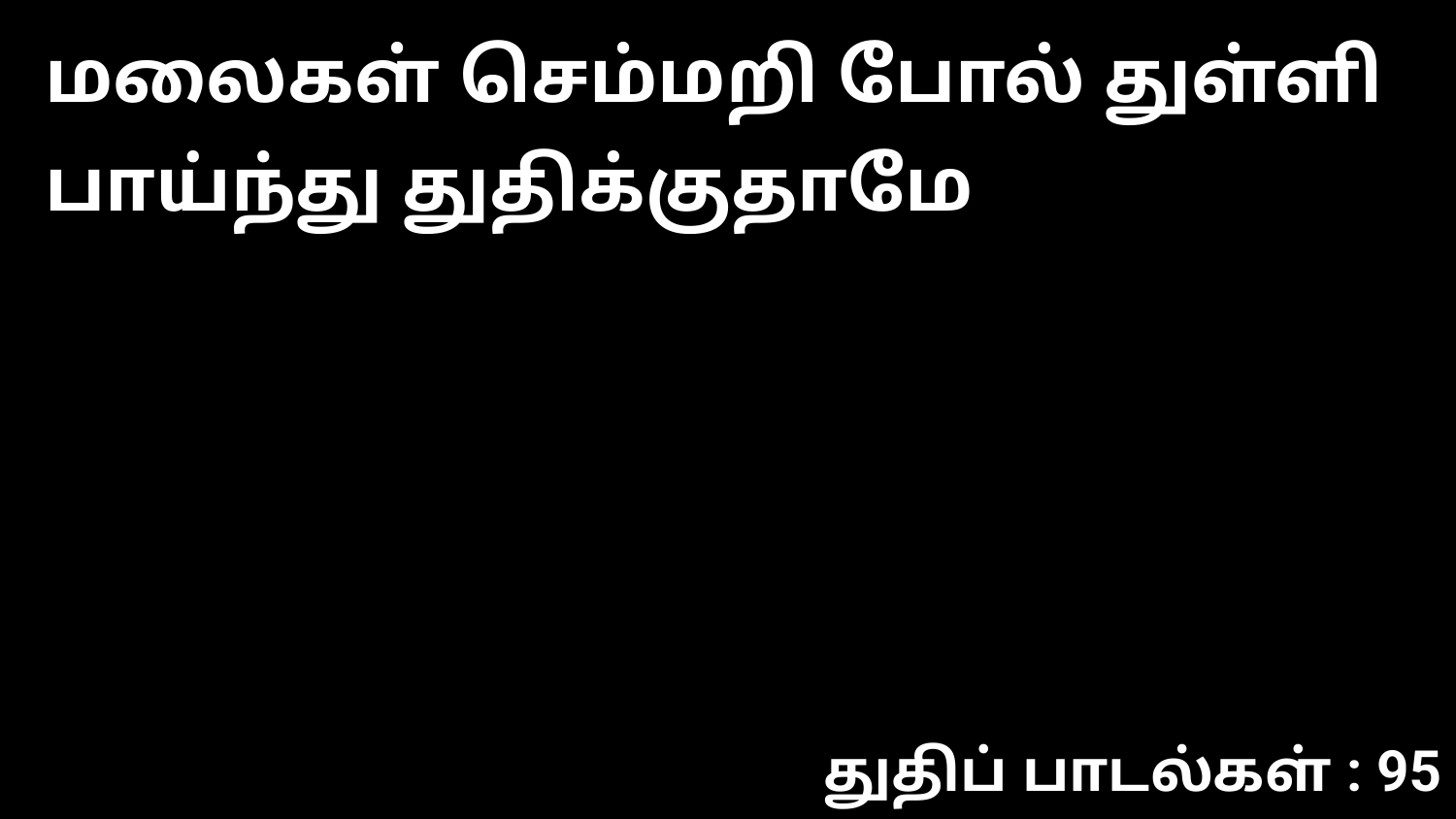

மலைகள் செம்மறி போல் துள்ளி பாய்ந்து துதிக்குதாமே
துதிப் பாடல்கள் : 95